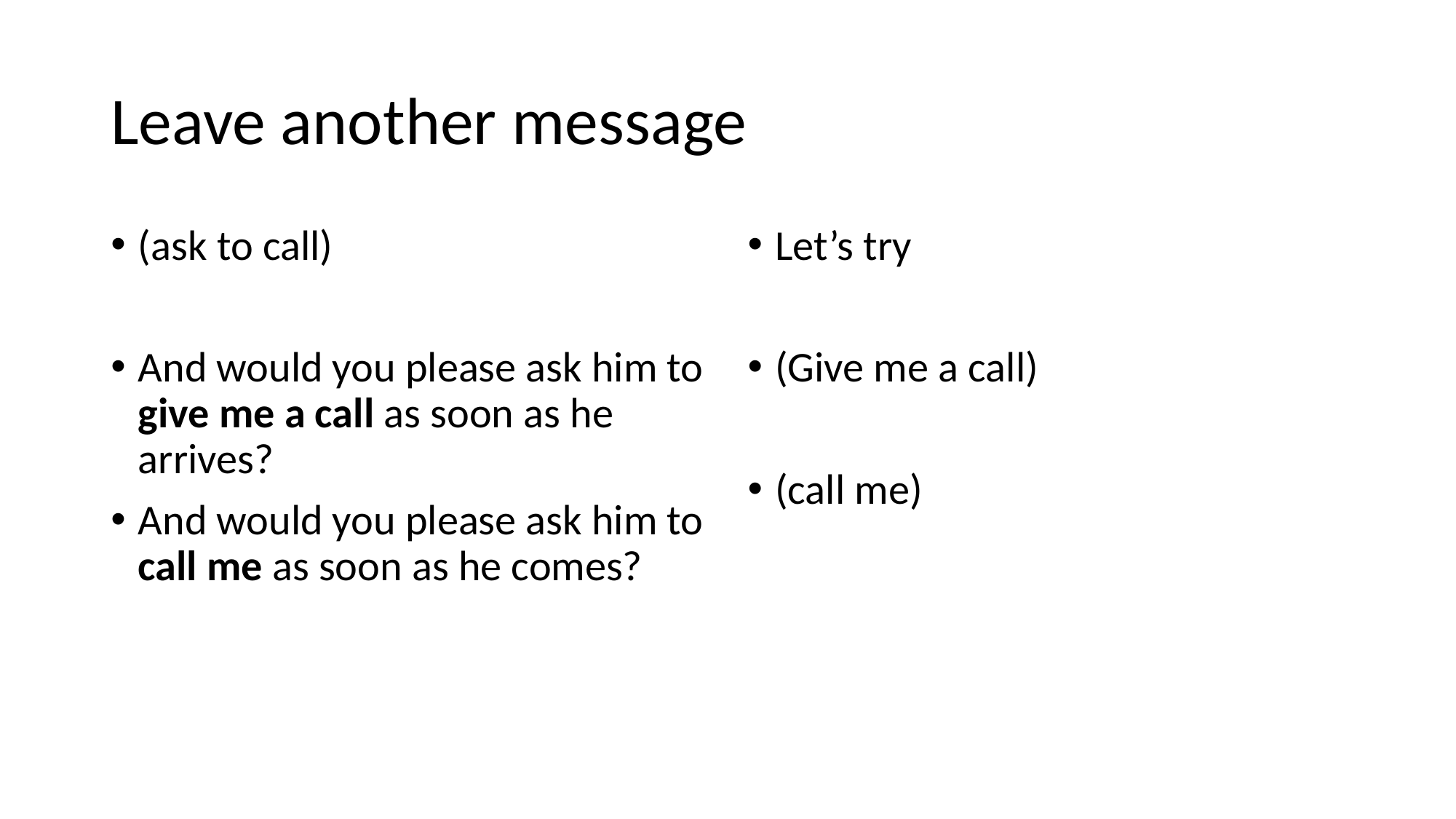

# Leave another message
(ask to call)

And would you please ask him to give me a call as soon as he arrives?
And would you please ask him to call me as soon as he comes?

Let’s try

(Give me a call)

(call me)